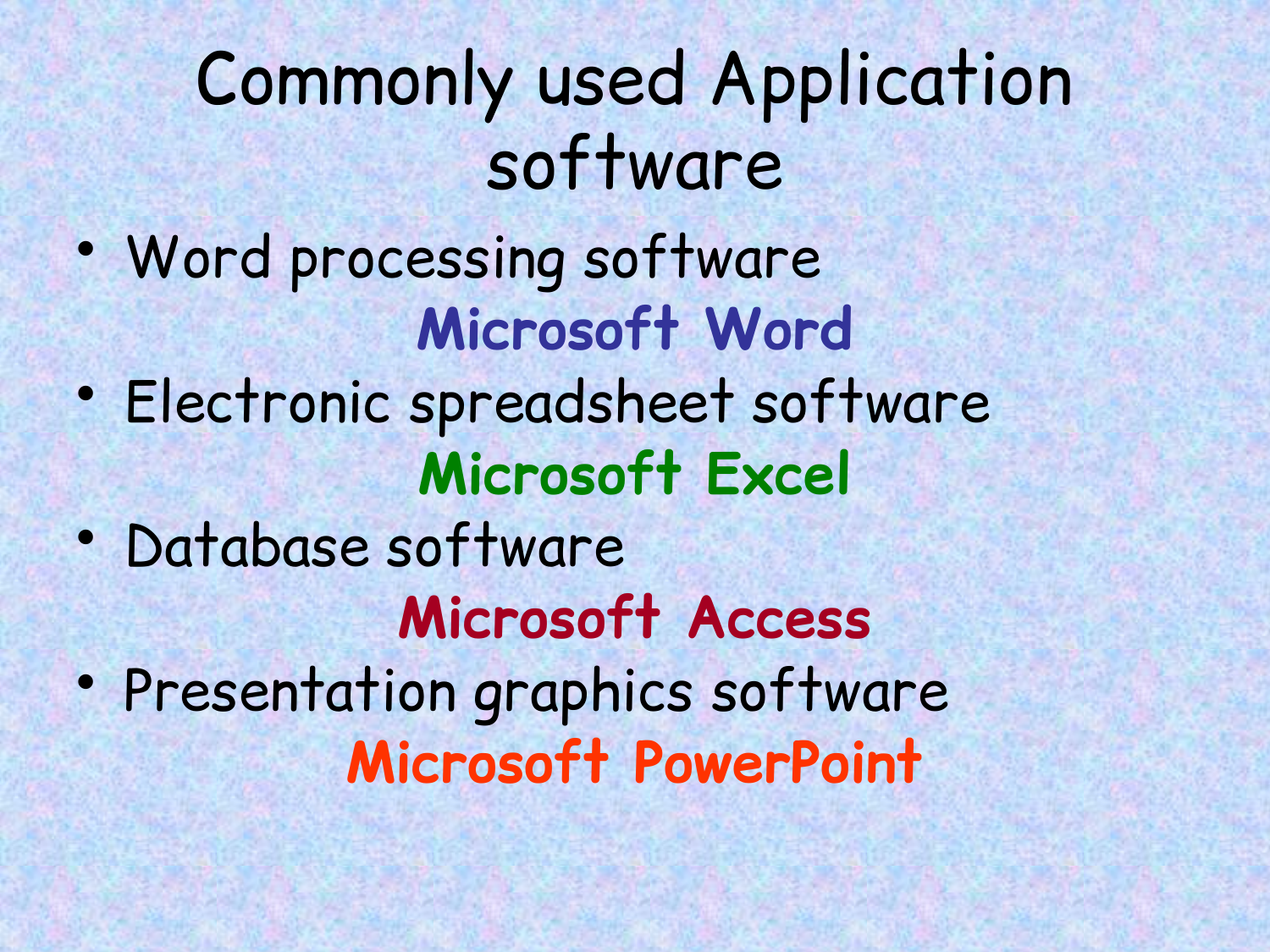

# Commonly used Application software
Word processing software
Microsoft Word
Electronic spreadsheet software
Microsoft Excel
Database software
Microsoft Access
Presentation graphics software
Microsoft PowerPoint